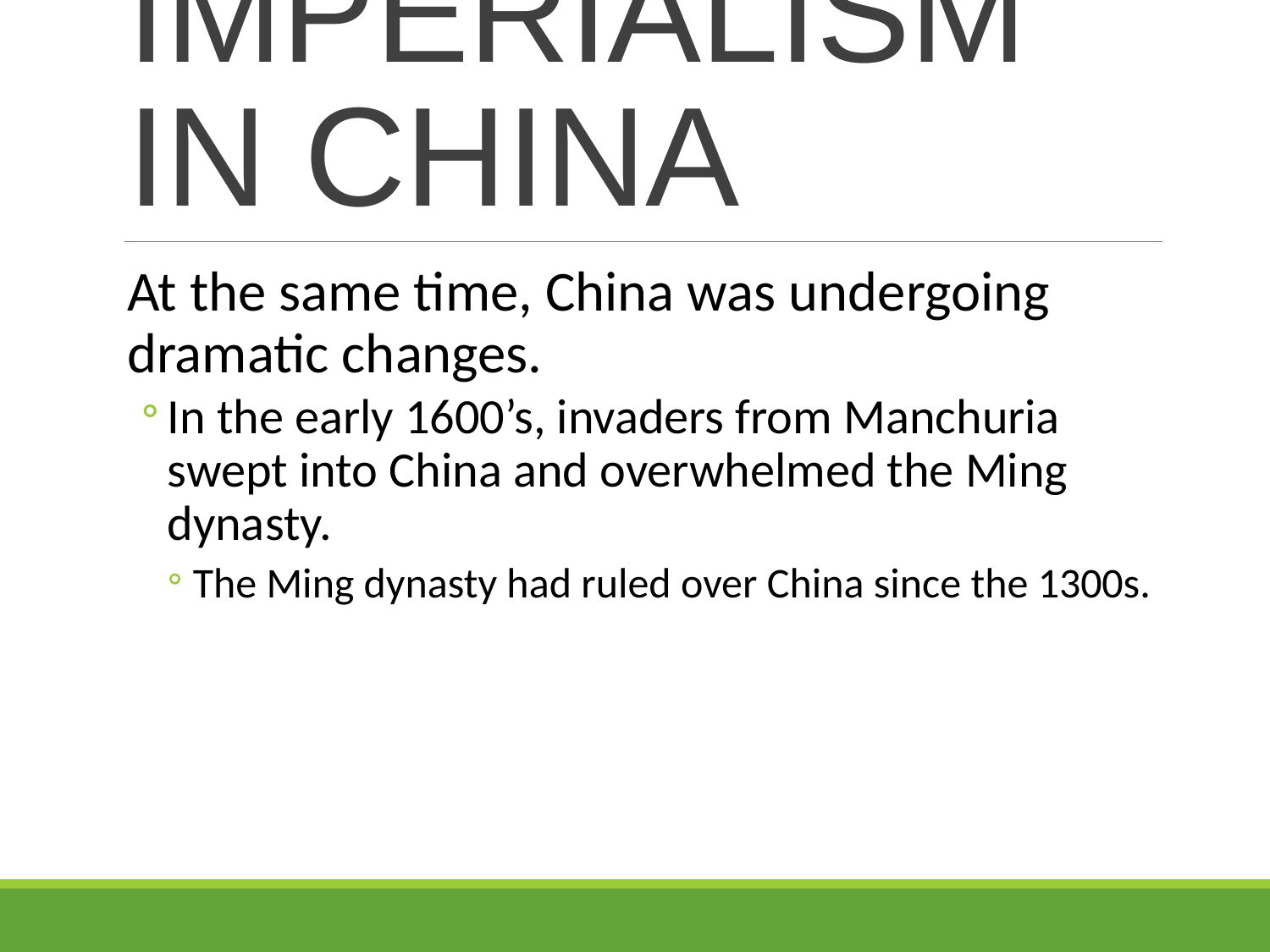

# IMPERIALISM IN CHINA
At the same time, China was undergoing dramatic changes.
In the early 1600’s, invaders from Manchuria swept into China and overwhelmed the Ming dynasty.
The Ming dynasty had ruled over China since the 1300s.